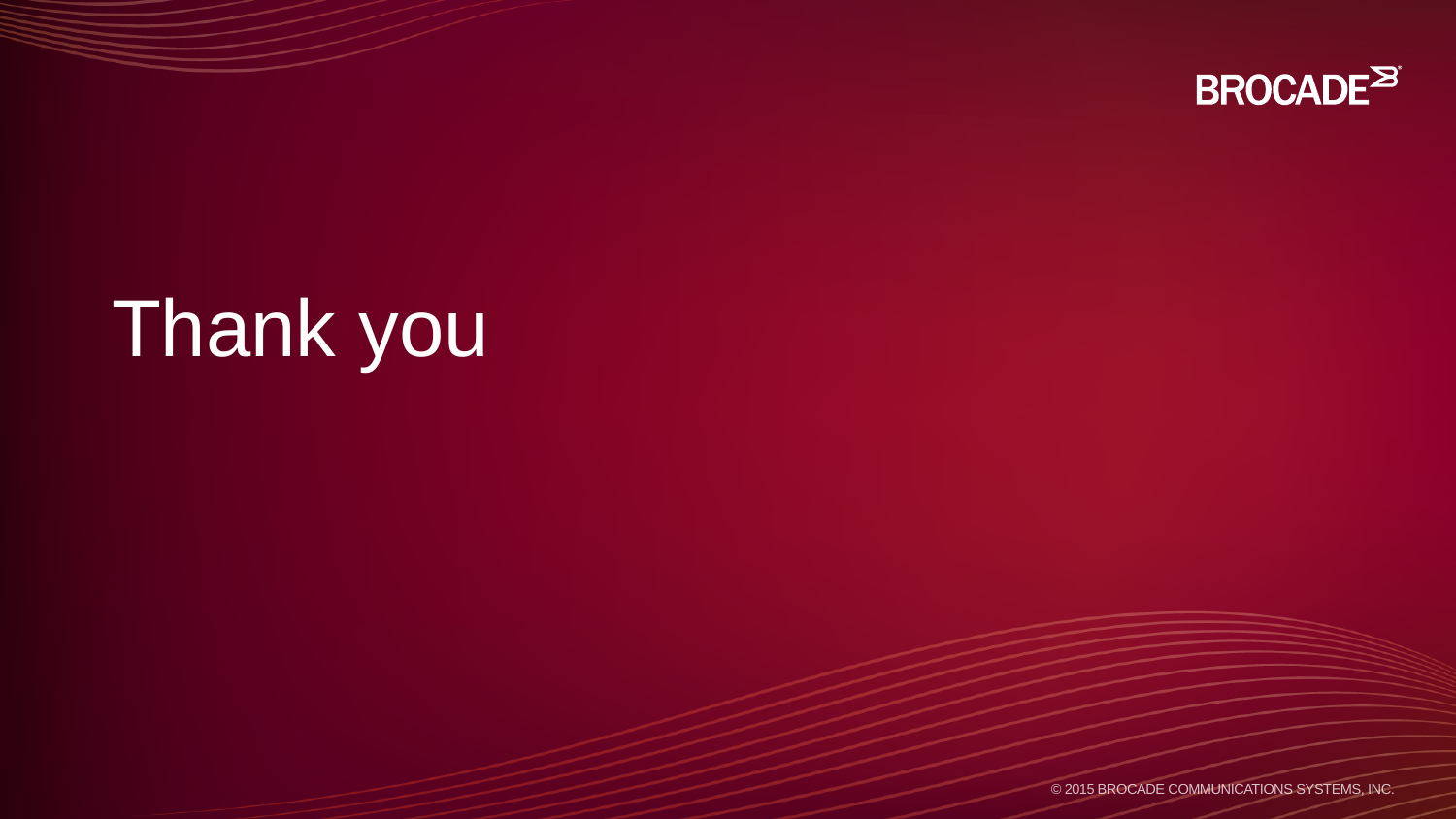

# Thank you
© 2015 BROCADE COMMUNICATIONS SYSTEMS, INC.